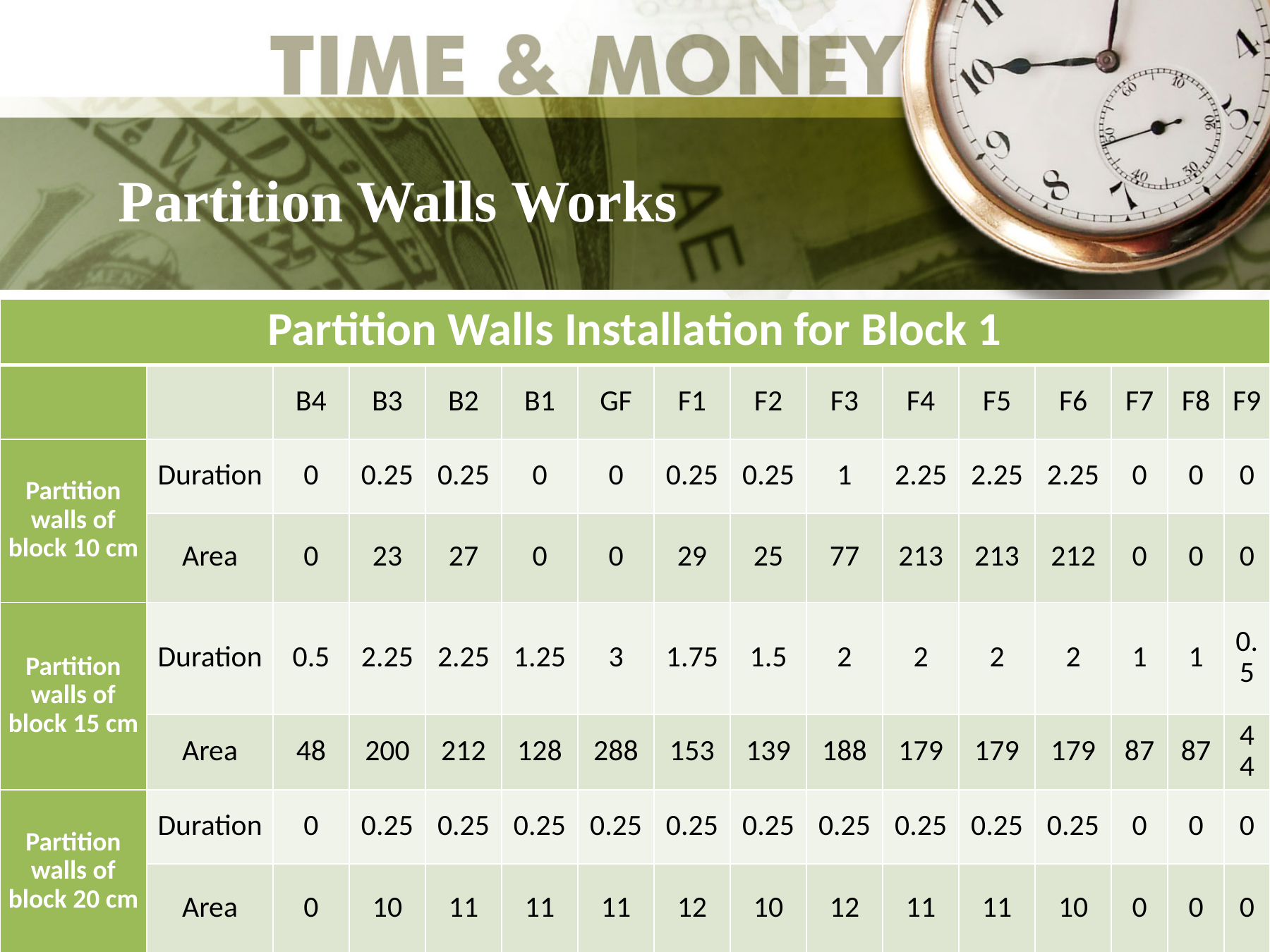

Partition Walls Works
| Partition Walls Installation for Block 1 |  |  |  |  |  |  |  |  |  |  |  |  |  |  |  |
| --- | --- | --- | --- | --- | --- | --- | --- | --- | --- | --- | --- | --- | --- | --- | --- |
|  |  | B4 | B3 | B2 | B1 | GF | F1 | F2 | F3 | F4 | F5 | F6 | F7 | F8 | F9 |
| Partition walls of block 10 cm | Duration | 0 | 0.25 | 0.25 | 0 | 0 | 0.25 | 0.25 | 1 | 2.25 | 2.25 | 2.25 | 0 | 0 | 0 |
|  | Area | 0 | 23 | 27 | 0 | 0 | 29 | 25 | 77 | 213 | 213 | 212 | 0 | 0 | 0 |
| Partition walls of block 15 cm | Duration | 0.5 | 2.25 | 2.25 | 1.25 | 3 | 1.75 | 1.5 | 2 | 2 | 2 | 2 | 1 | 1 | 0.5 |
|  | Area | 48 | 200 | 212 | 128 | 288 | 153 | 139 | 188 | 179 | 179 | 179 | 87 | 87 | 44 |
| Partition walls of block 20 cm | Duration | 0 | 0.25 | 0.25 | 0.25 | 0.25 | 0.25 | 0.25 | 0.25 | 0.25 | 0.25 | 0.25 | 0 | 0 | 0 |
|  | Area | 0 | 10 | 11 | 11 | 11 | 12 | 10 | 12 | 11 | 11 | 10 | 0 | 0 | 0 |